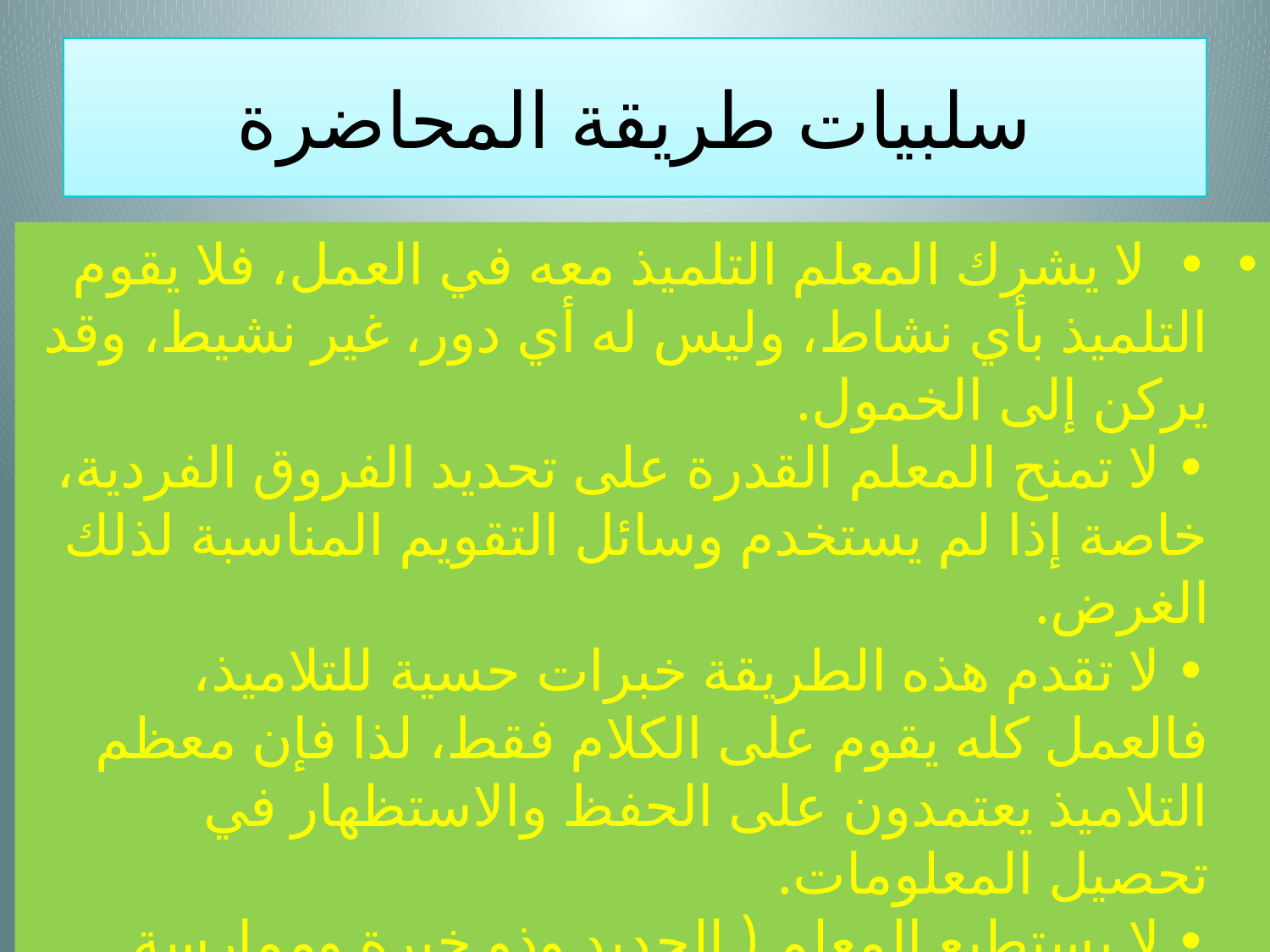

# سلبيات طريقة المحاضرة
•  لا يشرك المعلم التلميذ معه في العمل، فلا يقوم التلميذ بأي نشاط، وليس له أي دور، غير نشيط، وقد يركن إلى الخمول.
• لا تمنح المعلم القدرة على تحديد الفروق الفردية، خاصة إذا لم يستخدم وسائل التقويم المناسبة لذلك الغرض.
• لا تقدم هذه الطريقة خبرات حسية للتلاميذ، فالعمل كله يقوم على الكلام فقط، لذا فإن معظم التلاميذ يعتمدون على الحفظ والاستظهار في تحصيل المعلومات.
• لا يستطيع المعلم ( الجديد وذو خبرة وممارسة قليلة ) أن يدرك تماماً مدي تتبع وفهم جميع التلاميذ لكل ما يقول.